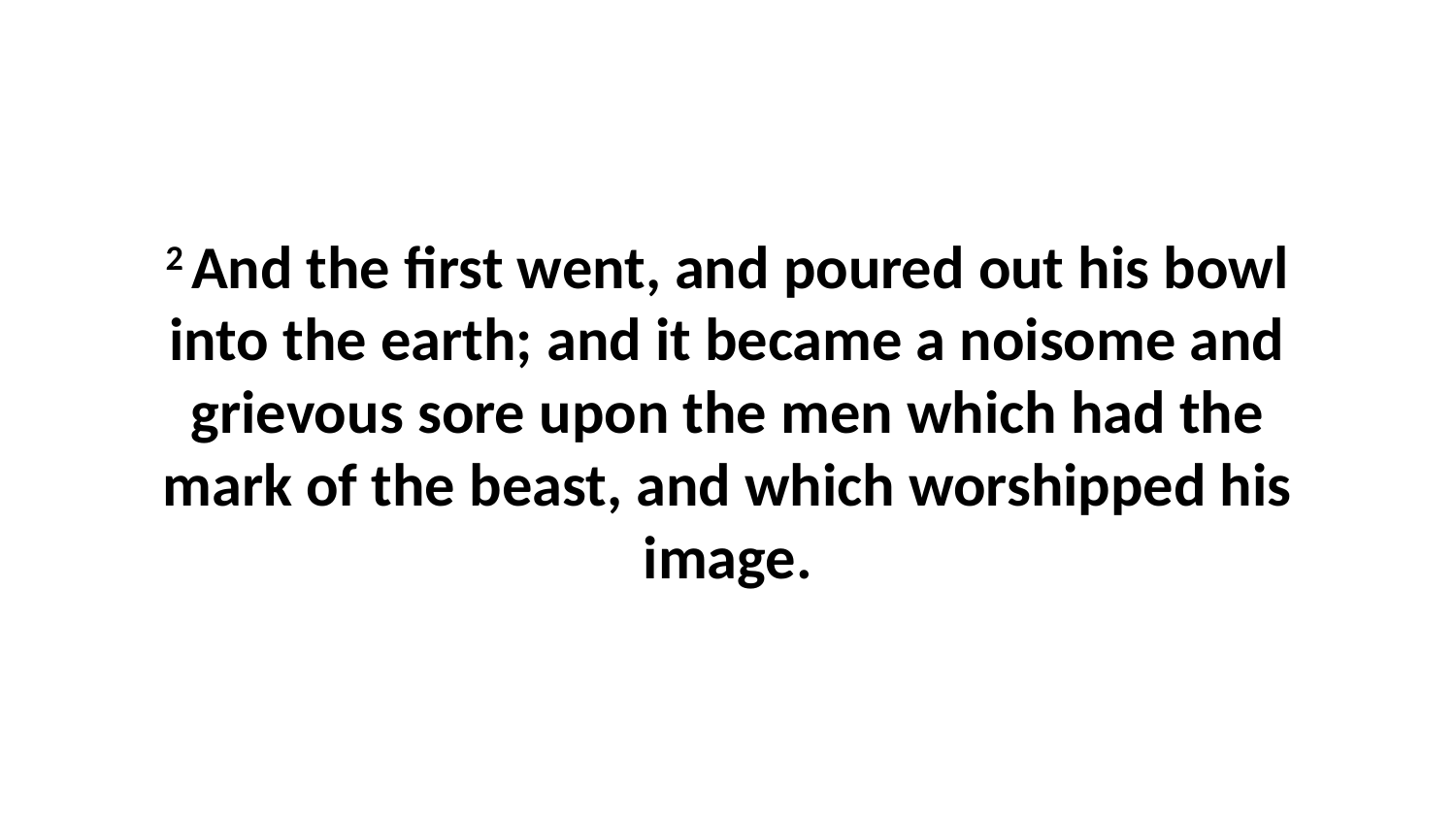

2 And the first went, and poured out his bowl into the earth; and it became a noisome and grievous sore upon the men which had the mark of the beast, and which worshipped his image.